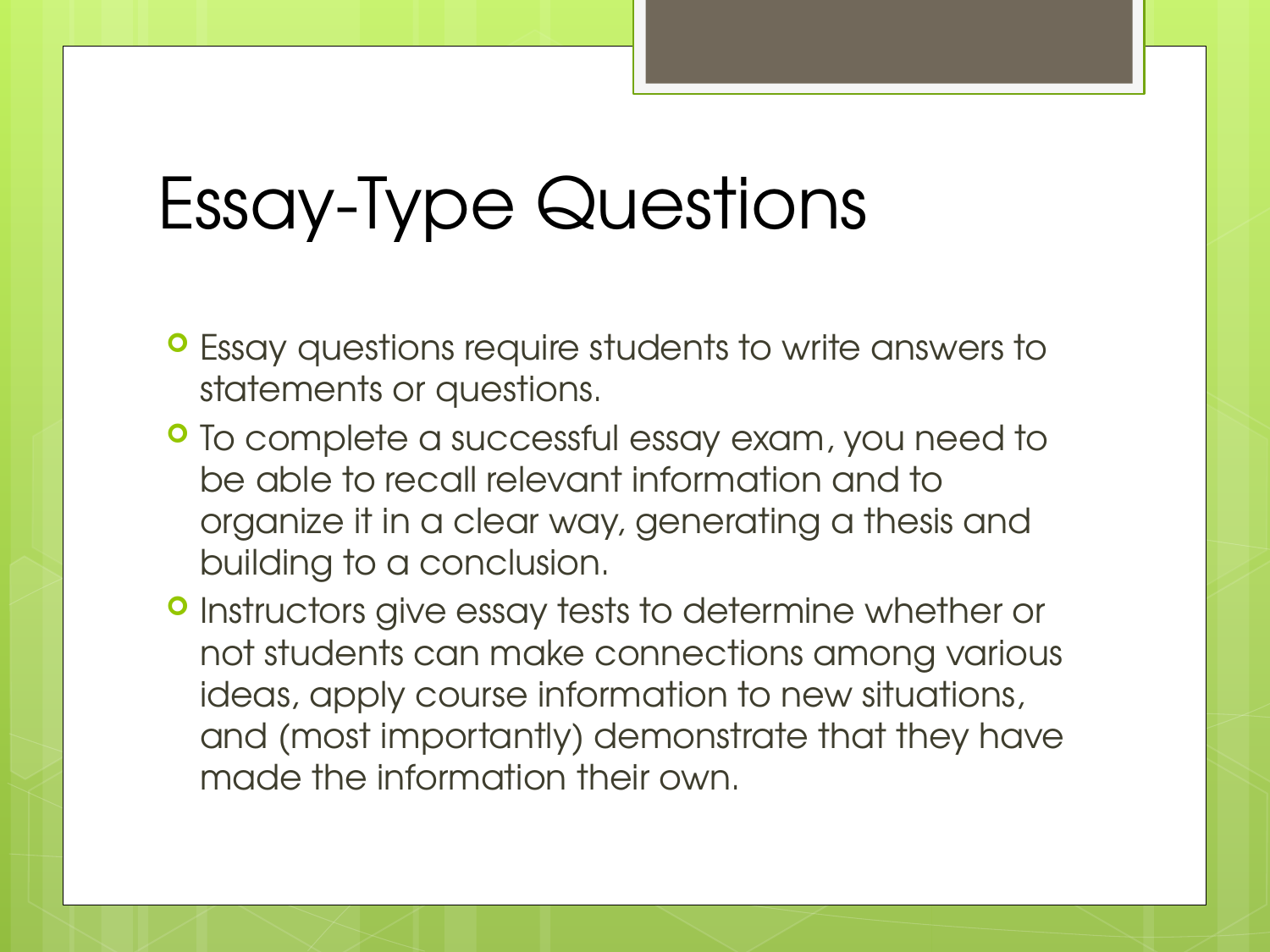

# Essay-Type Questions
Essay questions require students to write answers to statements or questions.
To complete a successful essay exam, you need to be able to recall relevant information and to organize it in a clear way, generating a thesis and building to a conclusion.
Instructors give essay tests to determine whether or not students can make connections among various ideas, apply course information to new situations, and (most importantly) demonstrate that they have made the information their own.